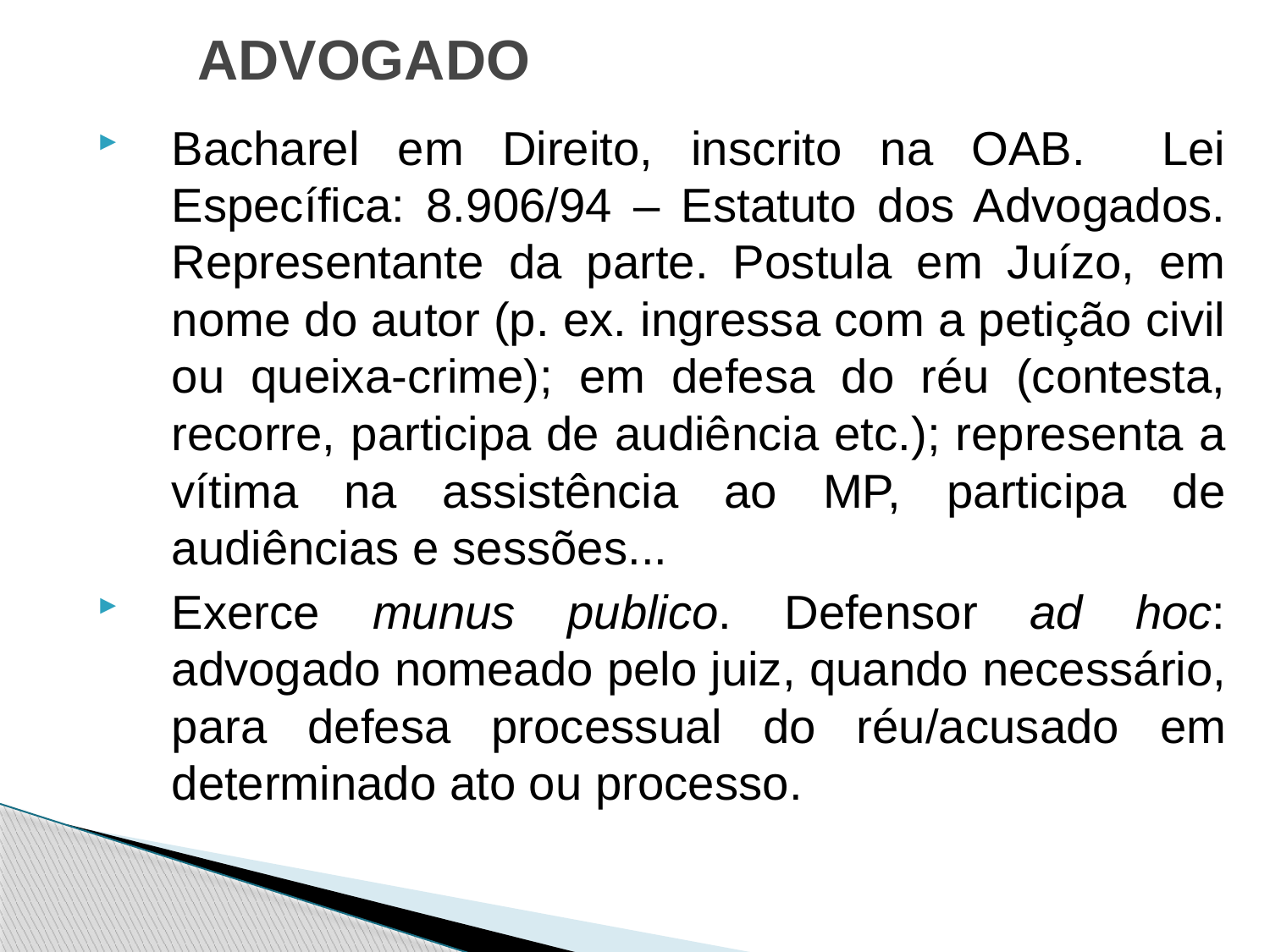

# ADVOGADO
Bacharel em Direito, inscrito na OAB.  Lei Específica: 8.906/94 – Estatuto dos Advogados. Representante da parte. Postula em Juízo, em nome do autor (p. ex. ingressa com a petição civil ou queixa-crime); em defesa do réu (contesta, recorre, participa de audiência etc.); representa a vítima na assistência ao MP, participa de audiências e sessões...
Exerce munus publico. Defensor ad hoc: advogado nomeado pelo juiz, quando necessário, para defesa processual do réu/acusado em determinado ato ou processo.